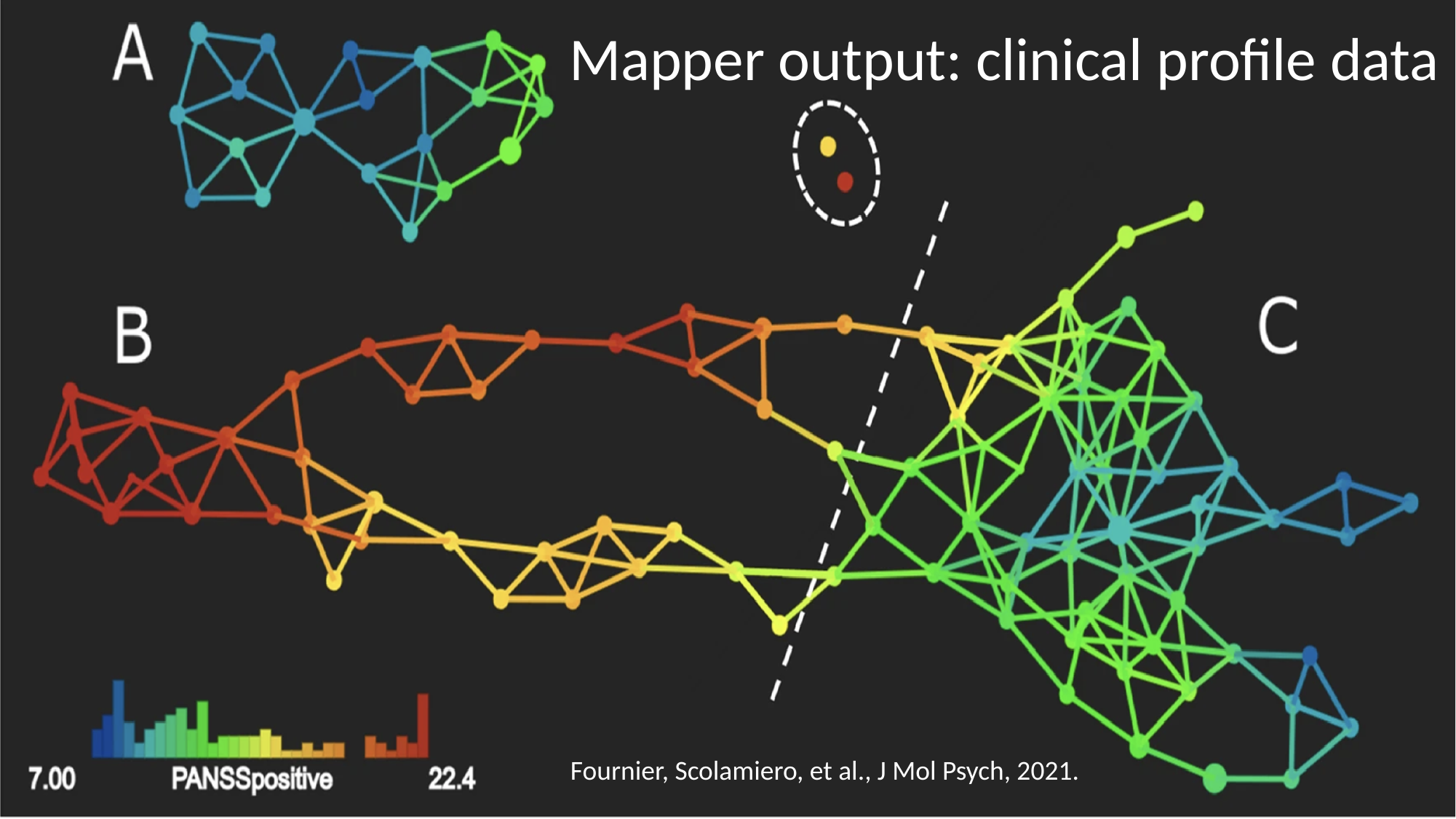

Mapper output: clinical profile data
Fournier, Scolamiero, et al., J Mol Psych, 2021.